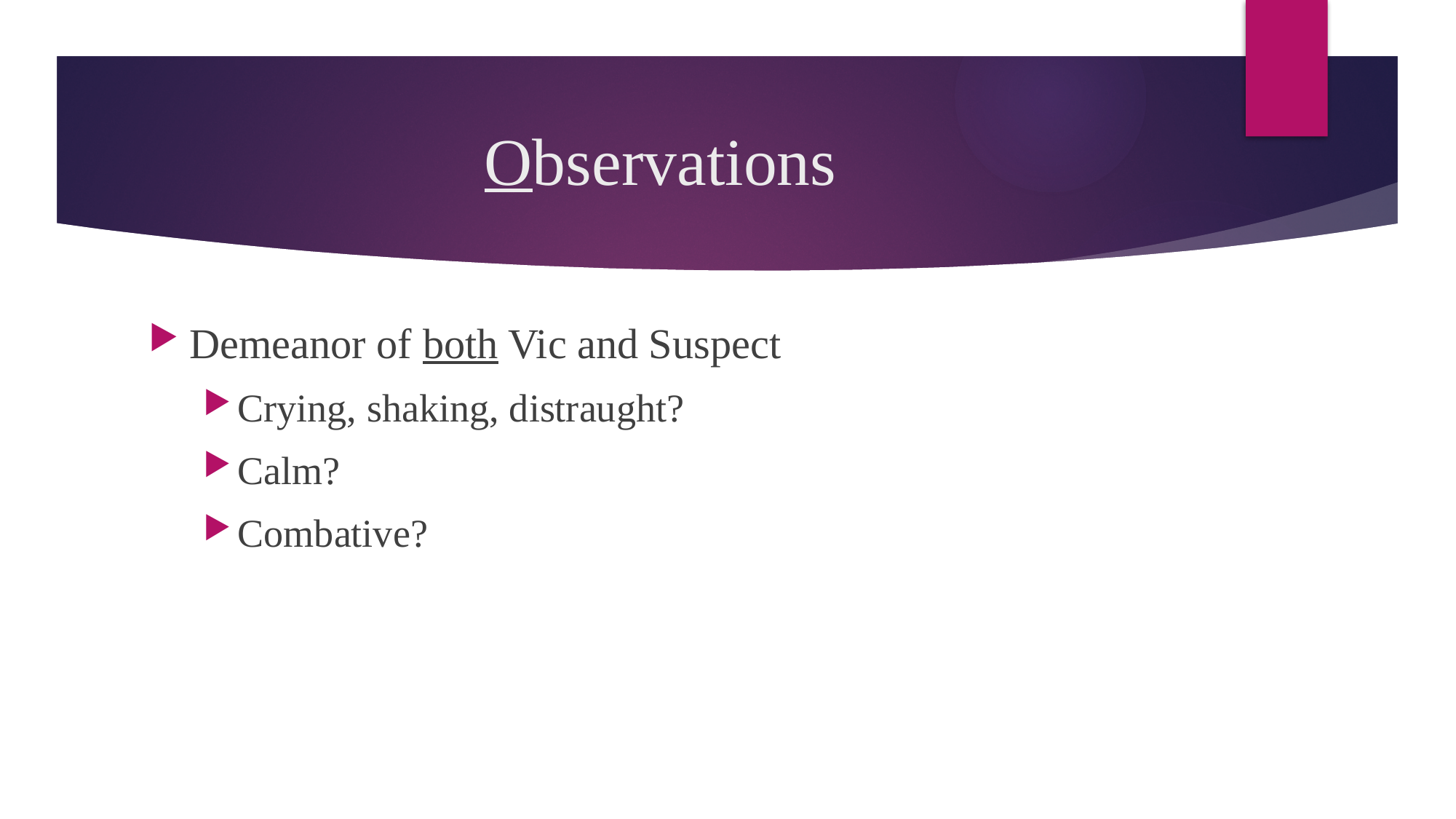

# Observations
Demeanor of both Vic and Suspect
Crying, shaking, distraught?
Calm?
Combative?